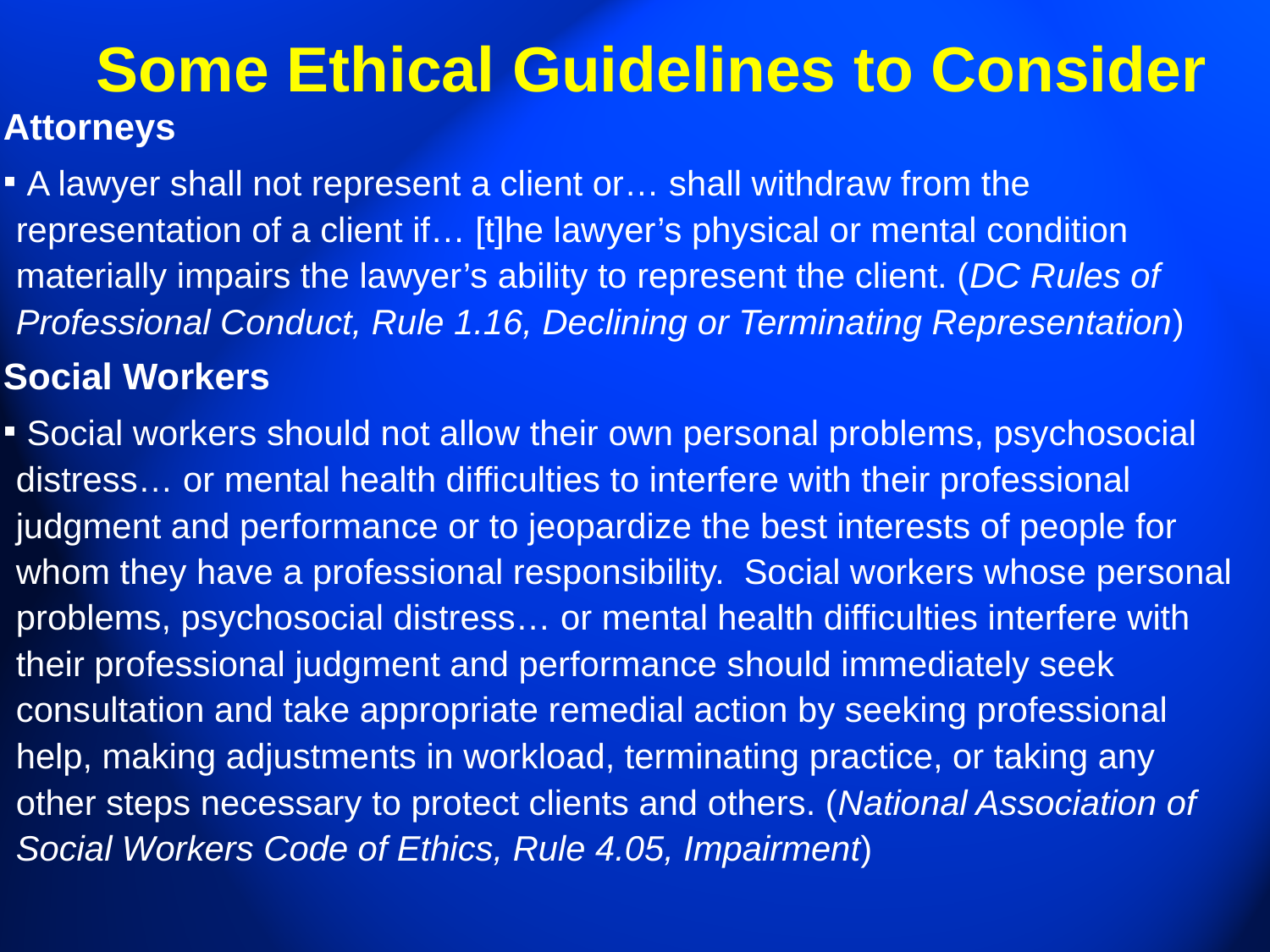

# Some Ethical Guidelines to Consider
Attorneys
 A lawyer shall not represent a client or… shall withdraw from the representation of a client if… [t]he lawyer’s physical or mental condition materially impairs the lawyer’s ability to represent the client. (DC Rules of Professional Conduct, Rule 1.16, Declining or Terminating Representation)
Social Workers
 Social workers should not allow their own personal problems, psychosocial distress… or mental health difficulties to interfere with their professional judgment and performance or to jeopardize the best interests of people for whom they have a professional responsibility.  Social workers whose personal problems, psychosocial distress… or mental health difficulties interfere with their professional judgment and performance should immediately seek consultation and take appropriate remedial action by seeking professional help, making adjustments in workload, terminating practice, or taking any other steps necessary to protect clients and others. (National Association of Social Workers Code of Ethics, Rule 4.05, Impairment)